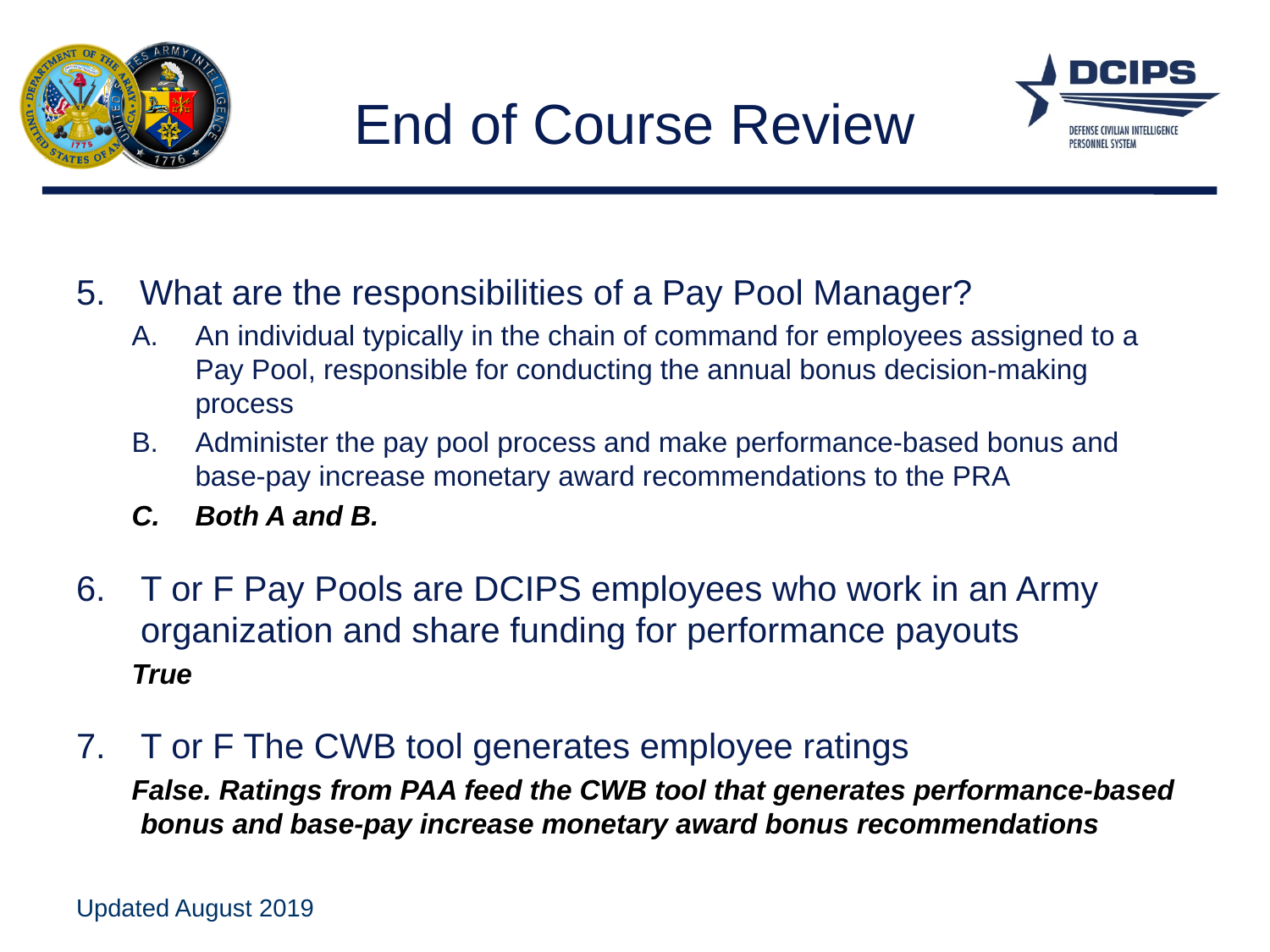

# End of Course Review

What are the responsibilities of a Pay Pool Manager?
An individual typically in the chain of command for employees assigned to a Pay Pool, responsible for conducting the annual bonus decision-making process
Administer the pay pool process and make performance-based bonus and base-pay increase monetary award recommendations to the PRA
Both A and B.

T or F Pay Pools are DCIPS employees who work in an Army organization and share funding for performance payouts
True

T or F The CWB tool generates employee ratings
False. Ratings from PAA feed the CWB tool that generates performance-based bonus and base-pay increase monetary award bonus recommendations
Updated August 2019